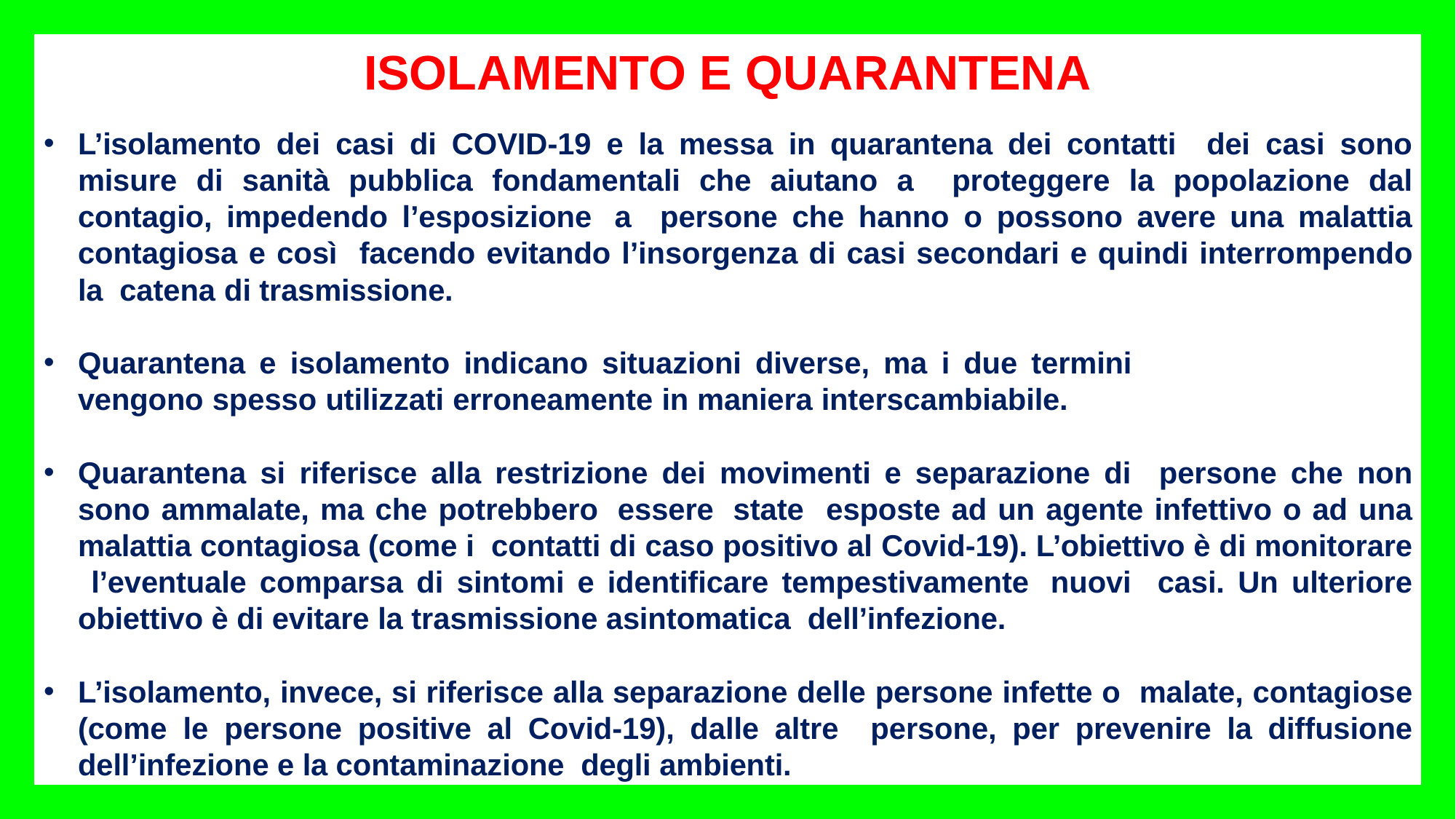

ISOLAMENTO E QUARANTENA
L’isolamento dei casi di COVID-19 e la messa in quarantena dei contatti  dei casi sono misure di sanità pubblica fondamentali che aiutano a  proteggere la popolazione dal contagio, impedendo l’esposizione a  persone che hanno o possono avere una malattia contagiosa e così  facendo evitando l’insorgenza di casi secondari e quindi interrompendo la  catena di trasmissione.

Quarantena e isolamento indicano situazioni diverse, ma i due termini
vengono spesso utilizzati erroneamente in maniera interscambiabile.

Quarantena si riferisce alla restrizione dei movimenti e separazione di  persone che non sono ammalate, ma che potrebbero essere state  esposte ad un agente infettivo o ad una malattia contagiosa (come i  contatti di caso positivo al Covid-19). L’obiettivo è di monitorare  l’eventuale comparsa di sintomi e identificare tempestivamente nuovi  casi. Un ulteriore obiettivo è di evitare la trasmissione asintomatica  dell’infezione.

L’isolamento, invece, si riferisce alla separazione delle persone infette o  malate, contagiose (come le persone positive al Covid-19), dalle altre  persone, per prevenire la diffusione dell’infezione e la contaminazione  degli ambienti.